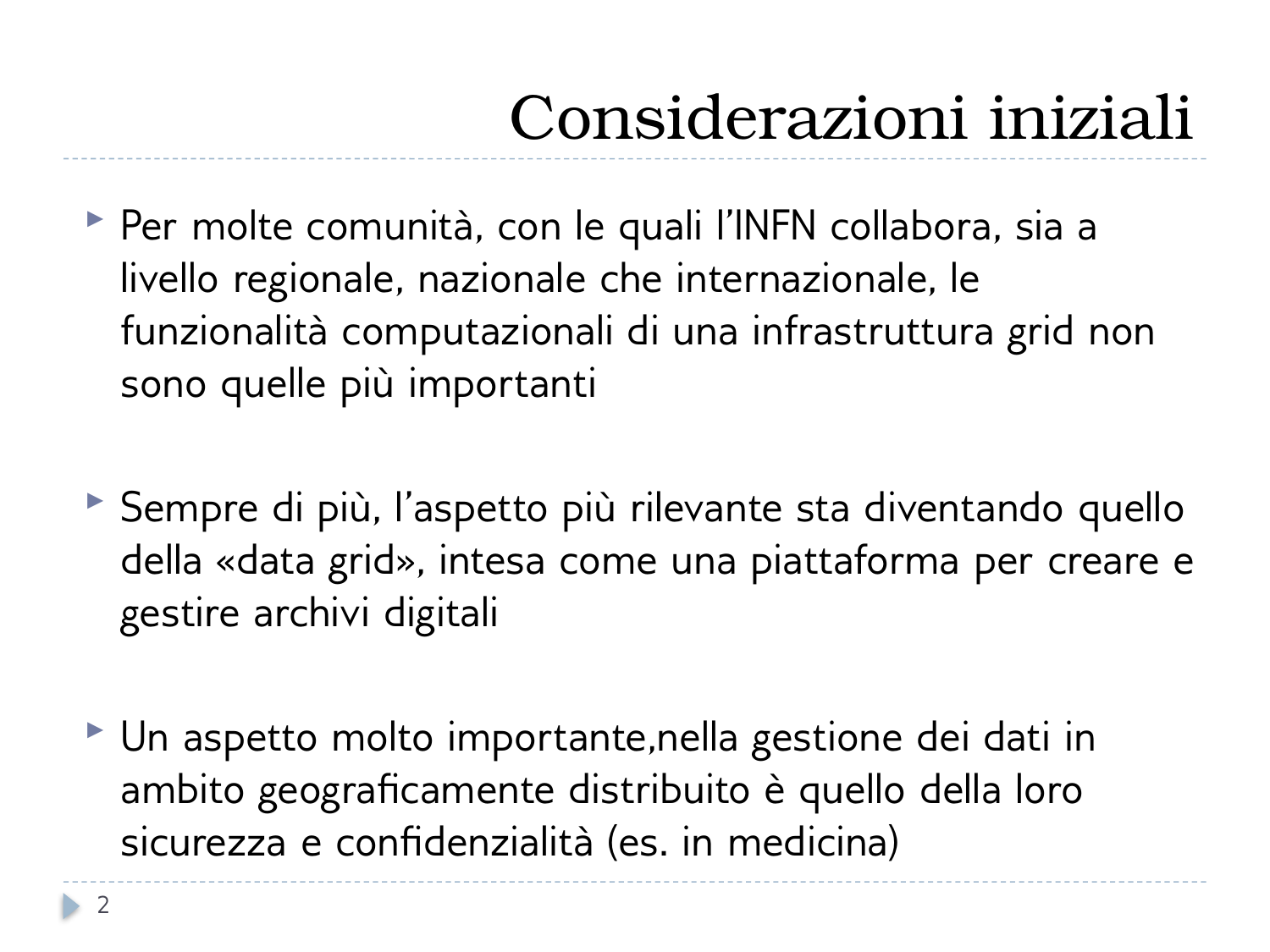

# Considerazioni iniziali
Per molte comunità, con le quali l’INFN collabora, sia a livello regionale, nazionale che internazionale, le funzionalità computazionali di una infrastruttura grid non sono quelle più importanti

Sempre di più, l’aspetto più rilevante sta diventando quello della «data grid», intesa come una piattaforma per creare e gestire archivi digitali

Un aspetto molto importante,nella gestione dei dati in ambito geograficamente distribuito è quello della loro sicurezza e confidenzialità (es. in medicina)
2